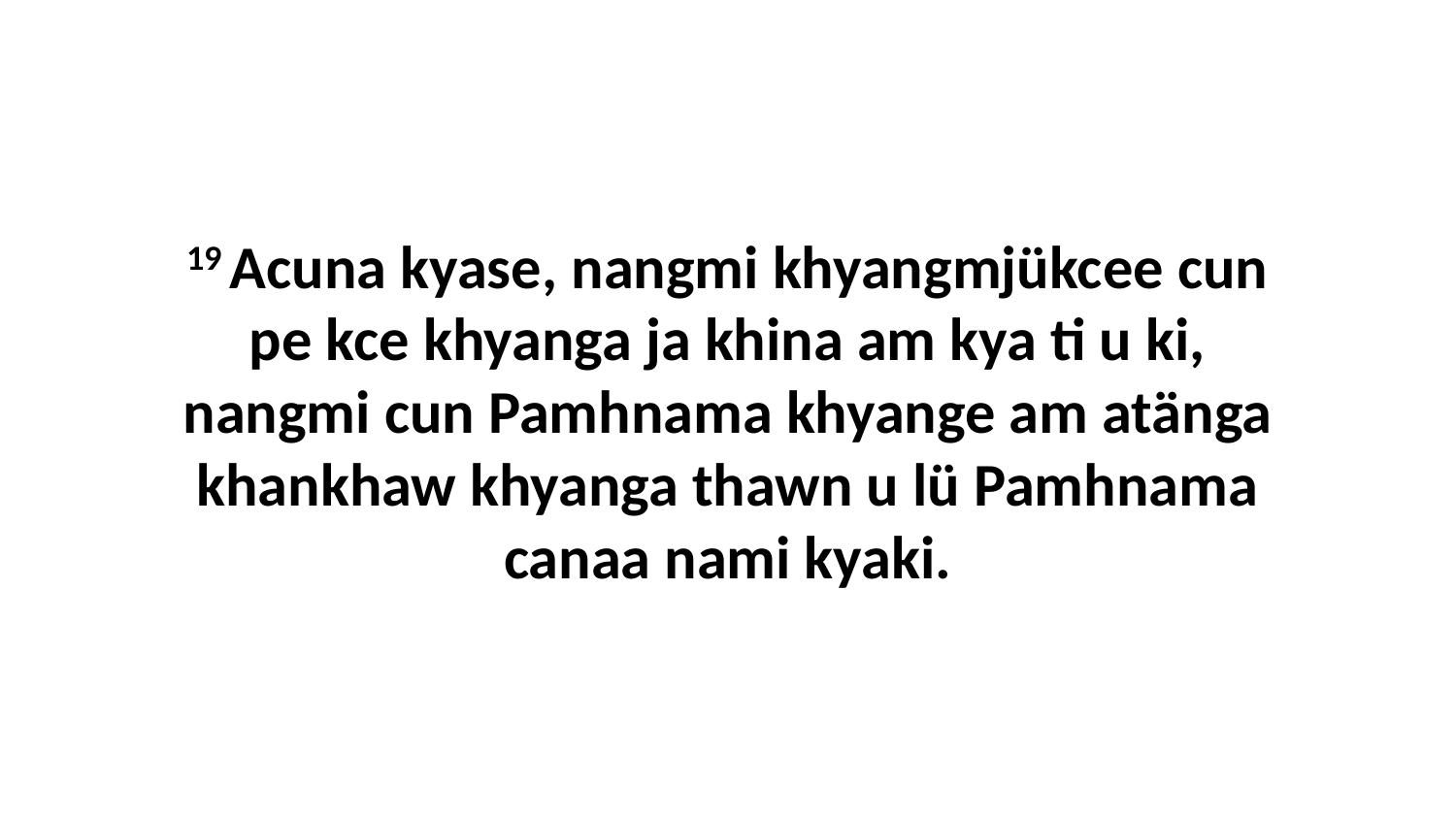

19 Acuna kyase, nangmi khyangmjükcee cun pe kce khyanga ja khina am kya ti u ki, nangmi cun Pamhnama khyange am atänga khankhaw khyanga thawn u lü Pamhnama canaa nami kyaki.